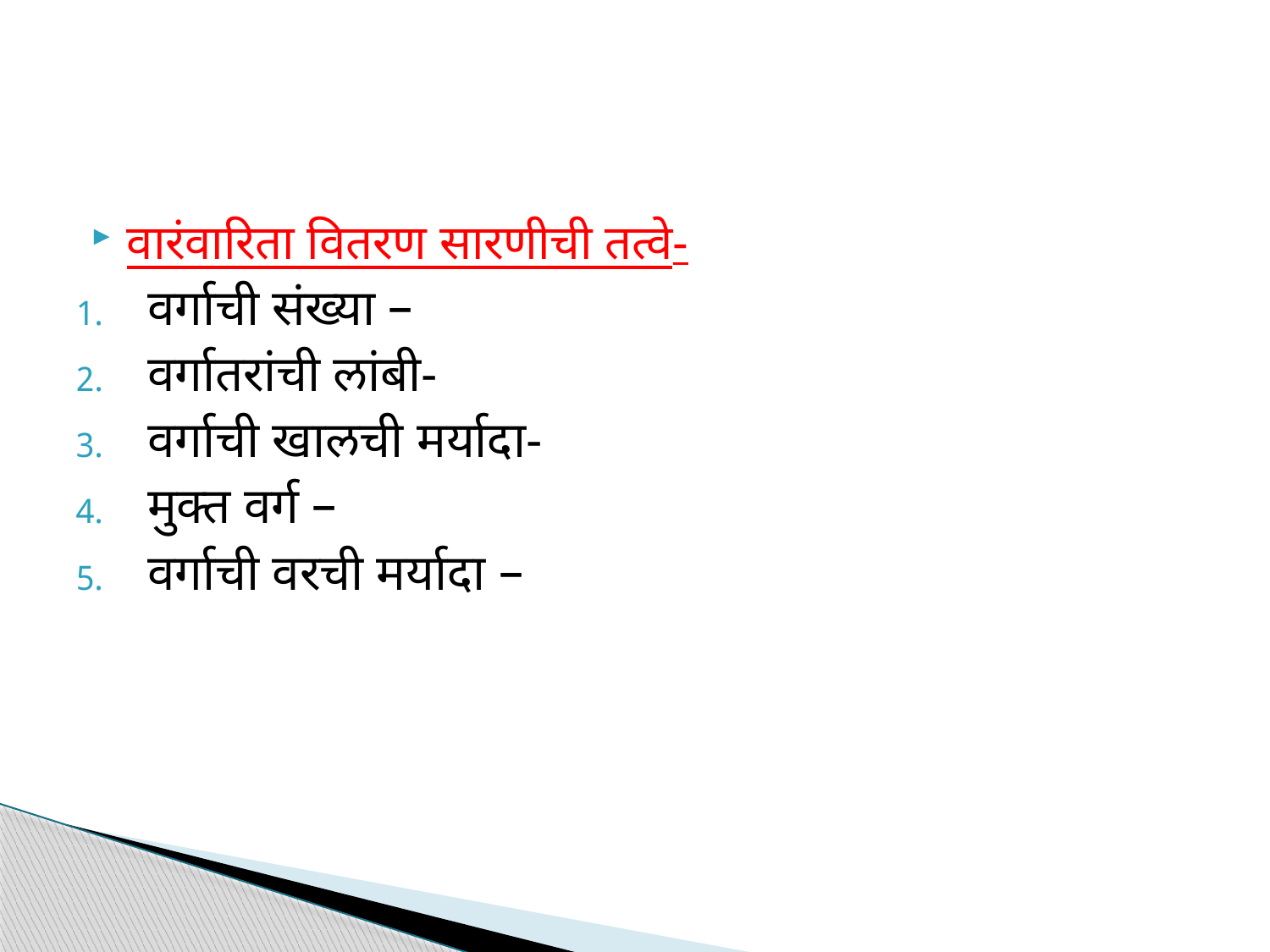

वारंवारिता वितरण सारणीची तत्वे-
वर्गाची संख्या –
वर्गातरांची लांबी-
वर्गाची खालची मर्यादा-
मुक्त वर्ग –
वर्गाची वरची मर्यादा –